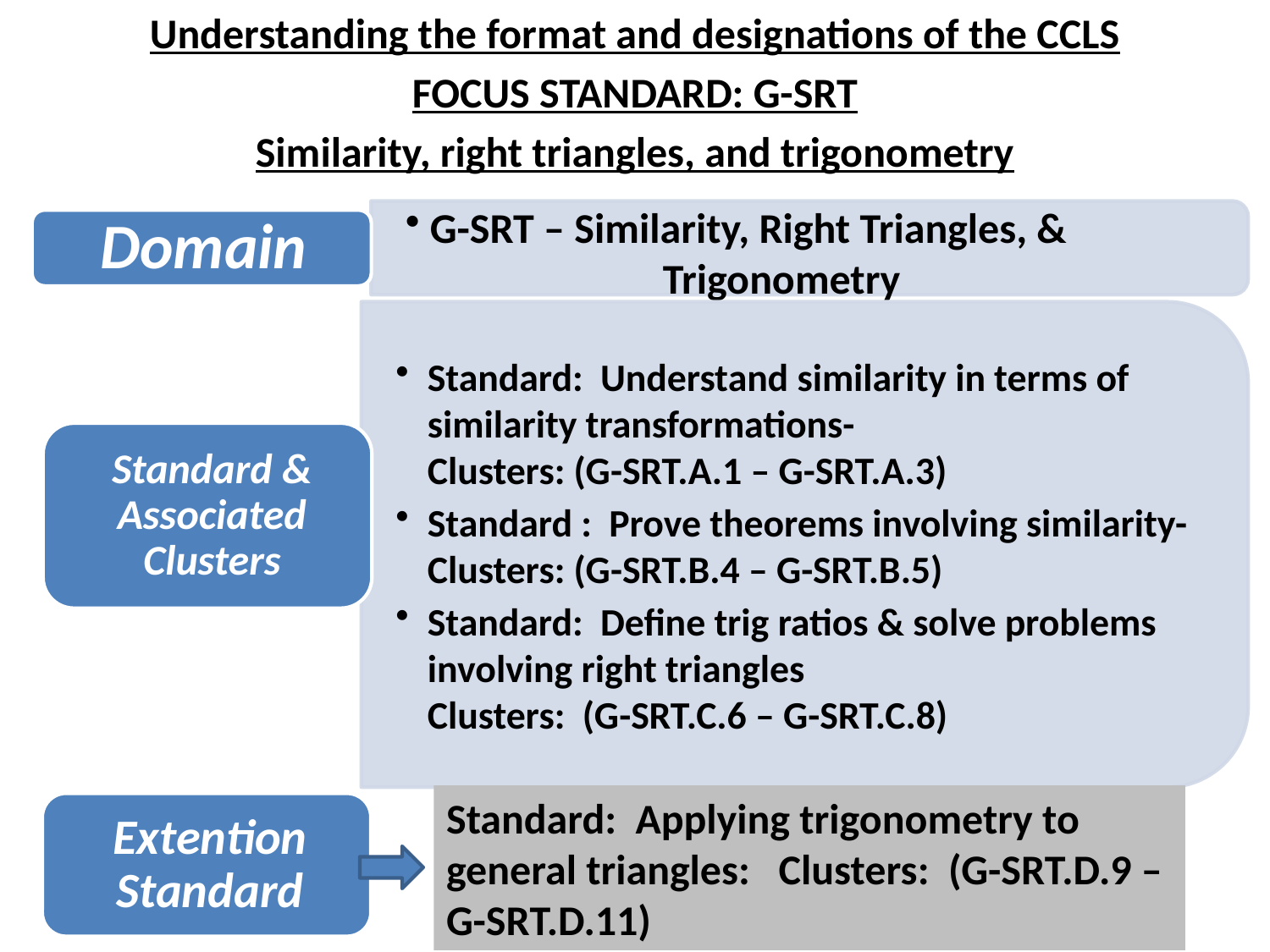

Understanding the format and designations of the CCLS
FOCUS STANDARD: G-SRT
Similarity, right triangles, and trigonometry

 G-SRT – Similarity, Right Triangles, &                                          Trigonometry

Domain
Standard:  Understand similarity in terms of similarity transformations-                         Clusters: (G-SRT.A.1 – G-SRT.A.3)
Standard :  Prove theorems involving similarity- Clusters: (G-SRT.B.4 – G-SRT.B.5)
Standard:  Define trig ratios & solve problems involving right triangles                                 Clusters:  (G-SRT.C.6 – G-SRT.C.8)
Standard & Associated Clusters
Extention Standard
Standard:  Applying trigonometry to general triangles:   Clusters:  (G-SRT.D.9 – G-SRT.D.11)